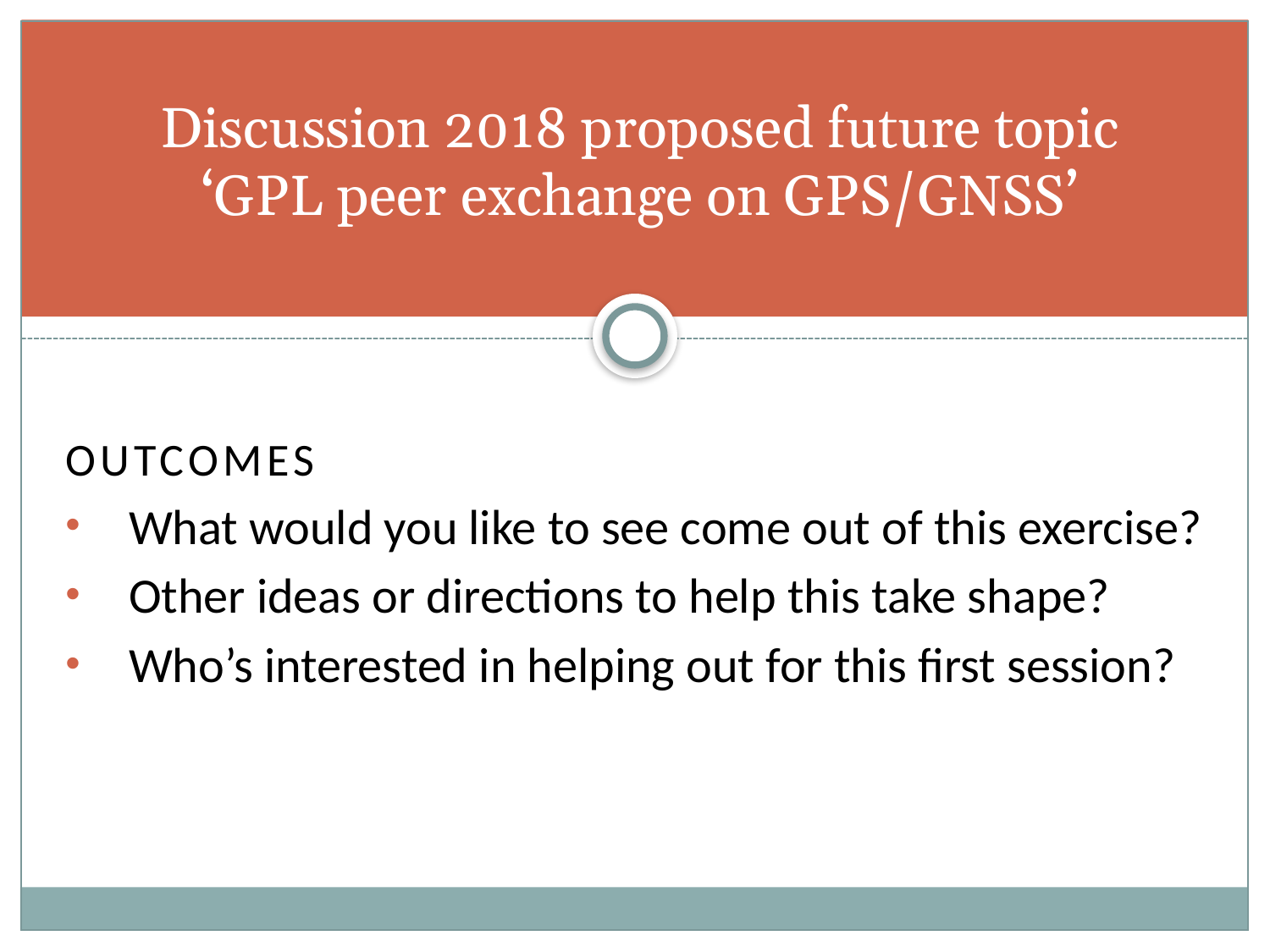

# Discussion 2018 proposed future topic ‘GPL peer exchange on GPS/GNSS’

outcomes
What would you like to see come out of this exercise?
Other ideas or directions to help this take shape?
Who’s interested in helping out for this first session?